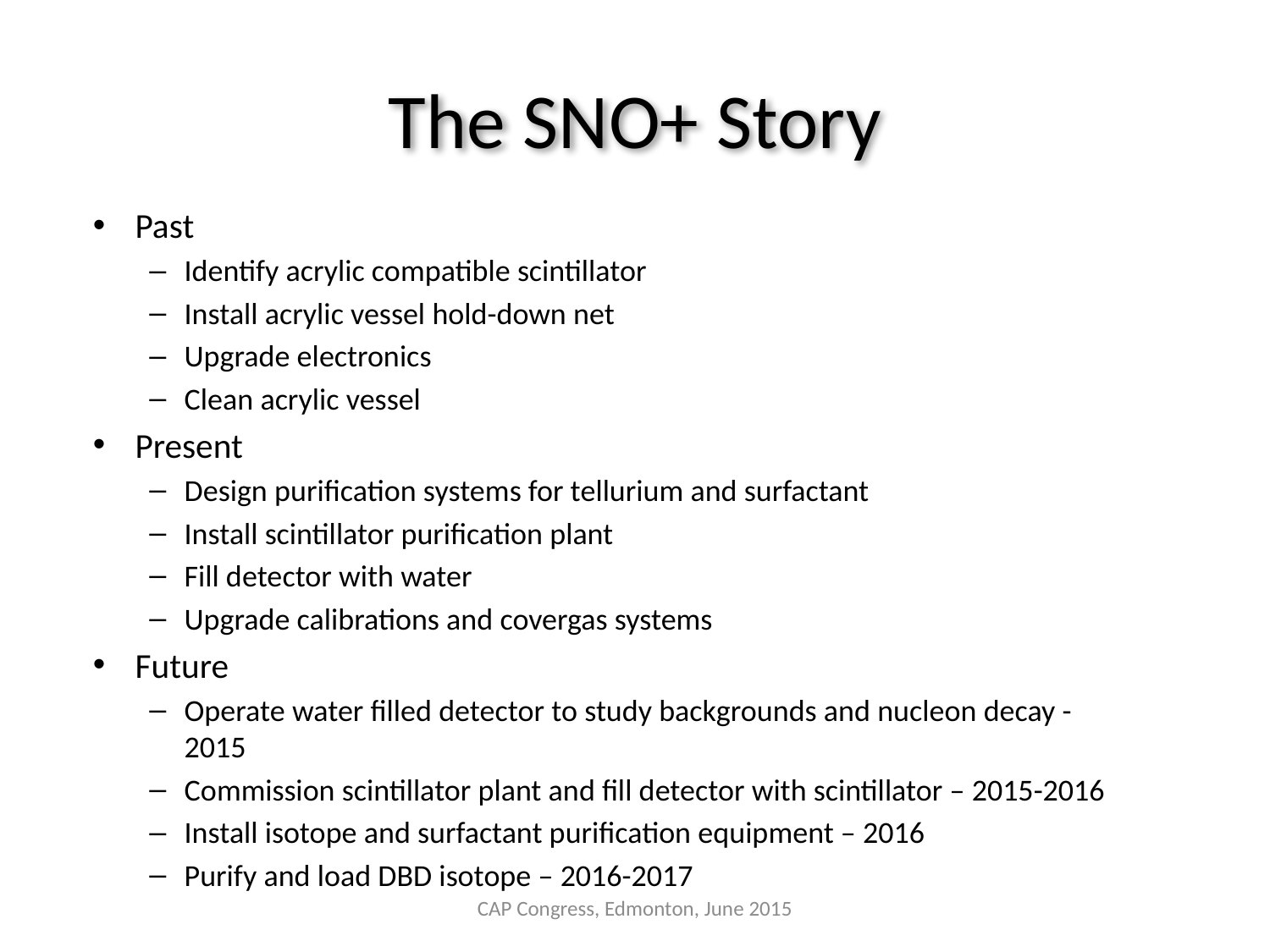

# The SNO+ Story
Past
Identify acrylic compatible scintillator
Install acrylic vessel hold-down net
Upgrade electronics
Clean acrylic vessel
Present
Design purification systems for tellurium and surfactant
Install scintillator purification plant
Fill detector with water
Upgrade calibrations and covergas systems
Future
Operate water filled detector to study backgrounds and nucleon decay - 2015
Commission scintillator plant and fill detector with scintillator – 2015-2016
Install isotope and surfactant purification equipment – 2016
Purify and load DBD isotope – 2016-2017

CAP Congress, Edmonton, June 2015